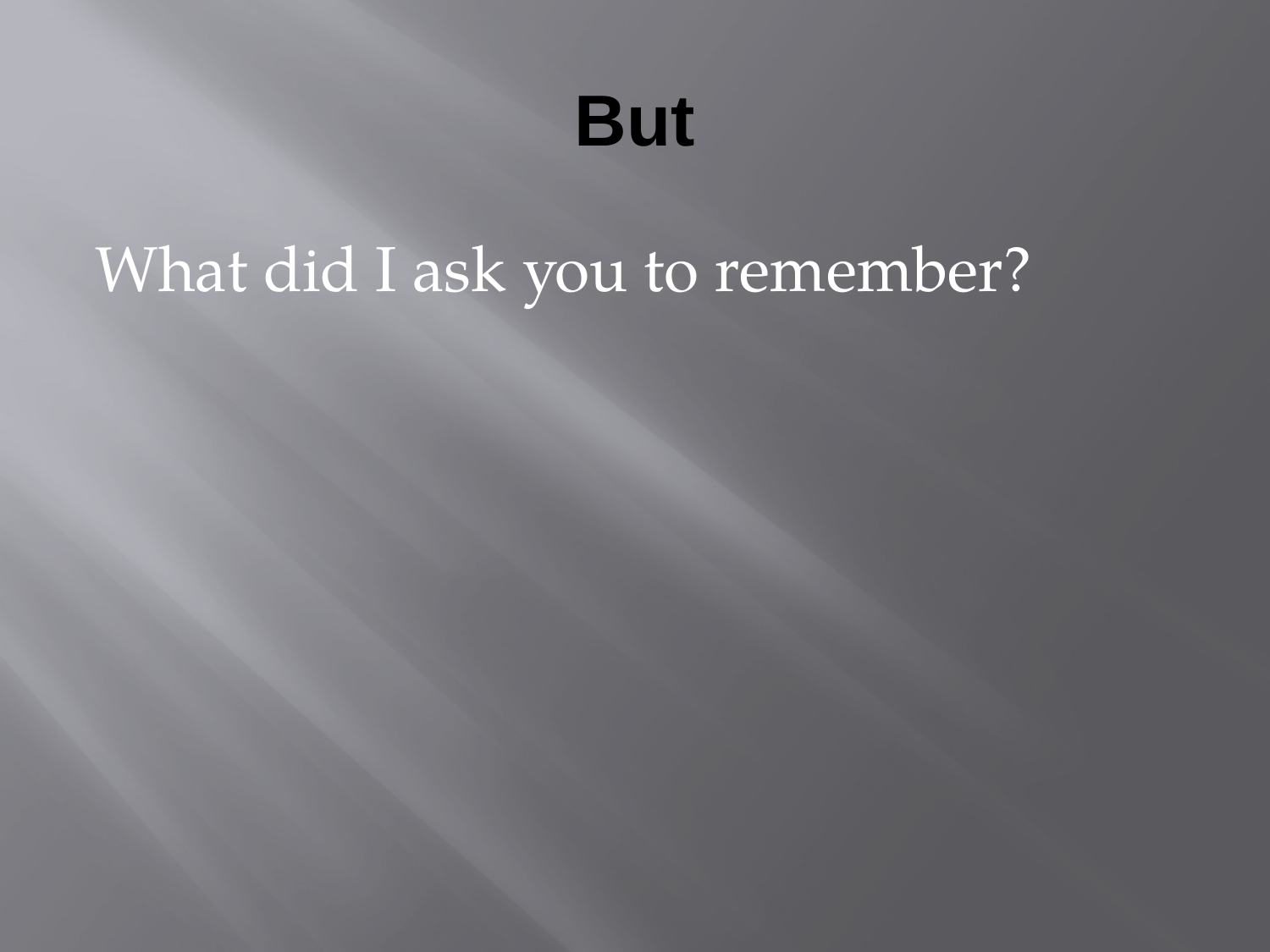

# But
What did I ask you to remember?